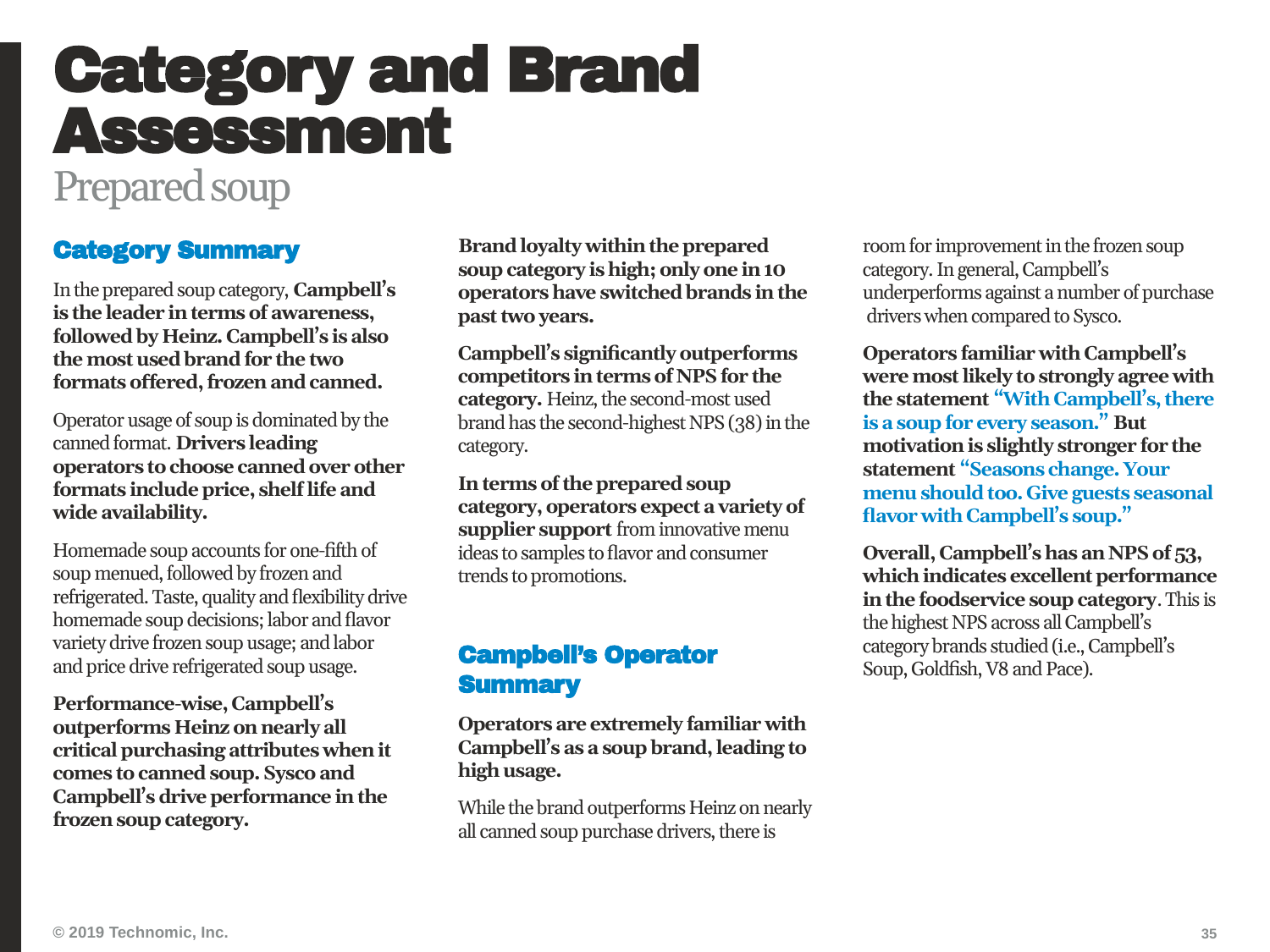

# Category and Brand Assessment
Prepared soup
Category Summary
In the prepared soup category, Campbell’s is the leader in terms of awareness, followed by Heinz. Campbell’s is also the most used brand for the two formats offered, frozen and canned.
Operator usage of soup is dominated by the canned format. Drivers leading operators to choose canned over other formats include price, shelf life and wide availability.
Homemade soup accounts for one-fifth of soup menued, followed by frozen and refrigerated. Taste, quality and flexibility drive homemade soup decisions; labor and flavor variety drive frozen soup usage; and labor and price drive refrigerated soup usage.
Performance-wise, Campbell’s outperforms Heinz on nearly all critical purchasing attributes when it comes to canned soup. Sysco and Campbell’s drive performance in the frozen soup category.
Brand loyalty within the prepared soup category is high; only one in 10 operators have switched brands in the past two years.
Campbell’s significantly outperforms competitors in terms of NPS for the category. Heinz, the second-most used brand has the second-highest NPS (38) in the category.
In terms of the prepared soup category, operators expect a variety of supplier support from innovative menu ideas to samples to flavor and consumer trends to promotions.

Campbell’s Operator Summary
Operators are extremely familiar with Campbell’s as a soup brand, leading to high usage.
While the brand outperforms Heinz on nearly all canned soup purchase drivers, there is room for improvement in the frozen soup category. In general, Campbell’s underperforms against a number of purchase  drivers when compared to Sysco.
Operators familiar with Campbell’s were most likely to strongly agree with the statement “With Campbell’s, there is a soup for every season.” But motivation is slightly stronger for the statement “Seasons change. Your menu should too. Give guests seasonal flavor with Campbell’s soup.”
Overall, Campbell’s has an NPS of 53, which indicates excellent performance in the foodservice soup category. This is the highest NPS across all Campbell’s category brands studied (i.e., Campbell’s Soup, Goldfish, V8 and Pace).
35